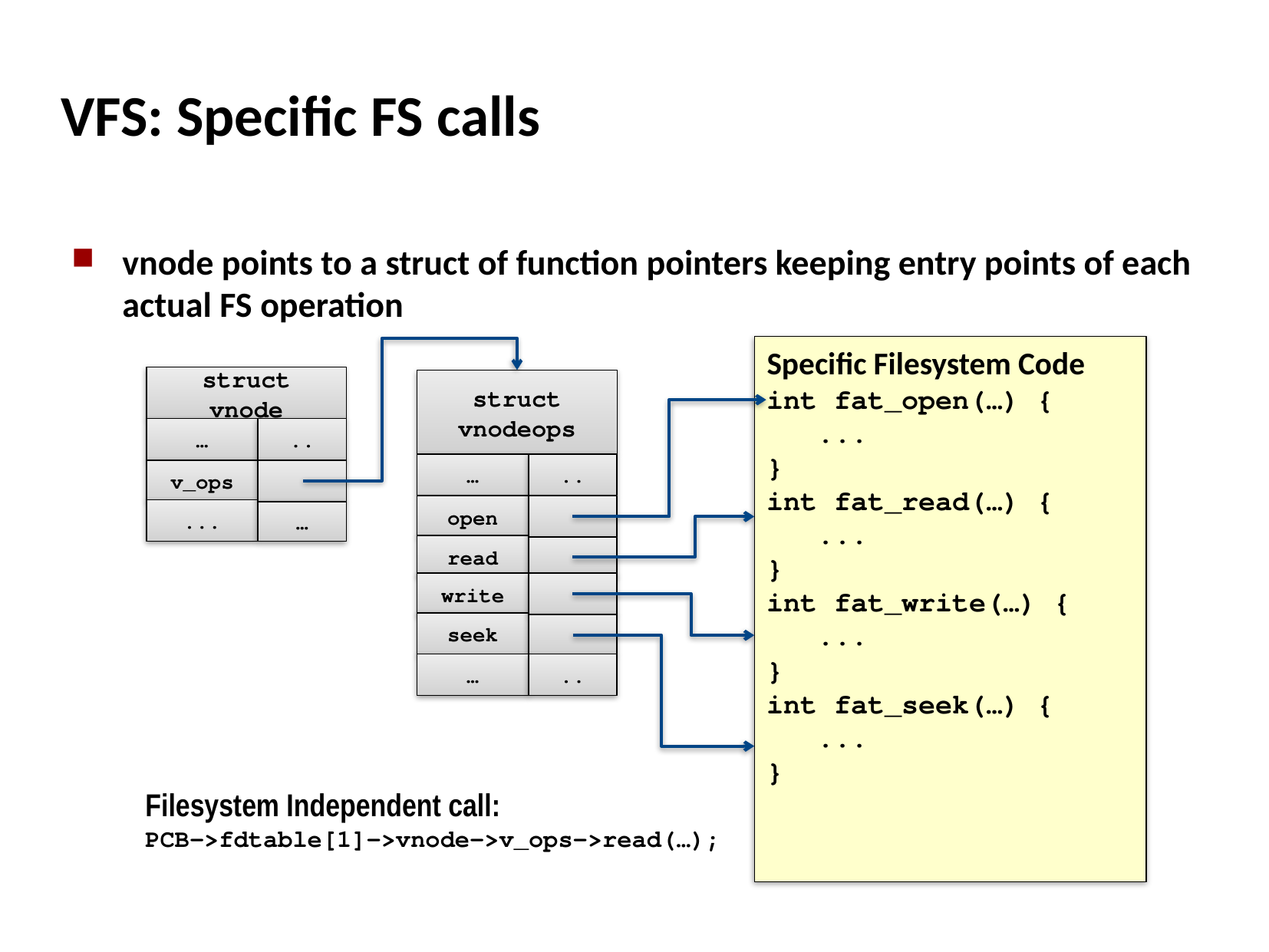

VFS: Specific FS calls
vnode points to a struct of function pointers keeping entry points of each actual FS operation
Specific Filesystem Code
int fat_open(…) {
   ...
}
int fat_read(…) {
   ...
}
int fat_write(…) {
   ...
}
int fat_seek(…) {
   ...
}

struct vnode

struct vnodeops

…
..
…
..
v_ops

open

...
…

read

write

seek

…
..
Filesystem Independent call:
PCB->fdtable[1]->vnode->v_ops->read(…);